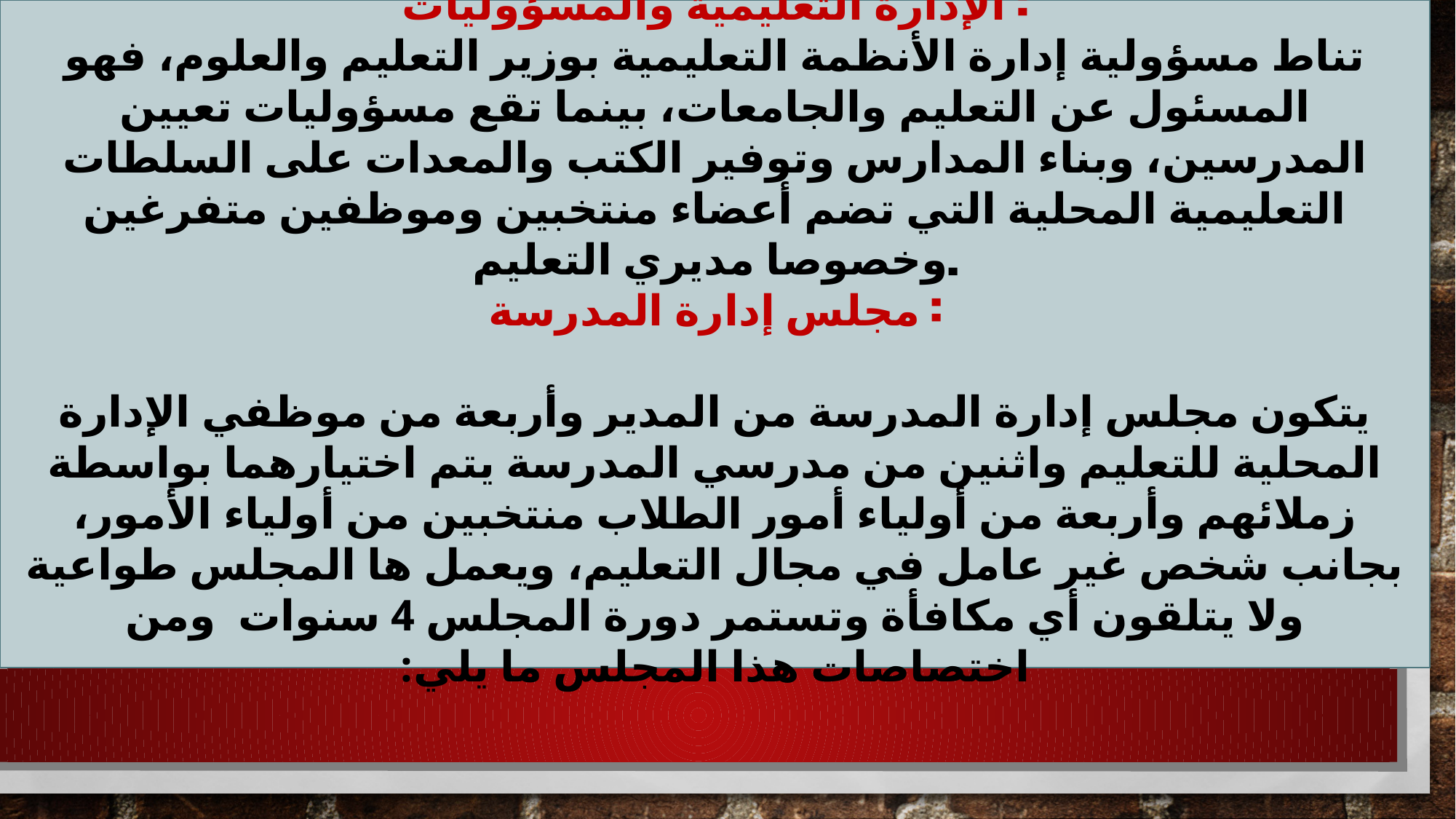

الإدارة التعليمية والمسؤوليات :
تناط مسؤولية إدارة الأنظمة التعليمية بوزير التعليم والعلوم، فهو المسئول عن التعليم والجامعات، بينما تقع مسؤوليات تعيين المدرسين، وبناء المدارس وتوفير الكتب والمعدات على السلطات التعليمية المحلية التي تضم أعضاء منتخبين وموظفين متفرغين وخصوصا مديري التعليم.
مجلس إدارة المدرسة :

يتكون مجلس إدارة المدرسة من المدير وأربعة من موظفي الإدارة المحلية للتعليم واثنين من مدرسي المدرسة يتم اختيارهما بواسطة زملائهم وأربعة من أولياء أمور الطلاب منتخبين من أولياء الأمور، بجانب شخص غير عامل في مجال التعليم، ويعمل ها المجلس طواعية ولا يتلقون أي مكافأة وتستمر دورة المجلس 4 سنوات  ومن اختصاصات هذا المجلس ما يلي: